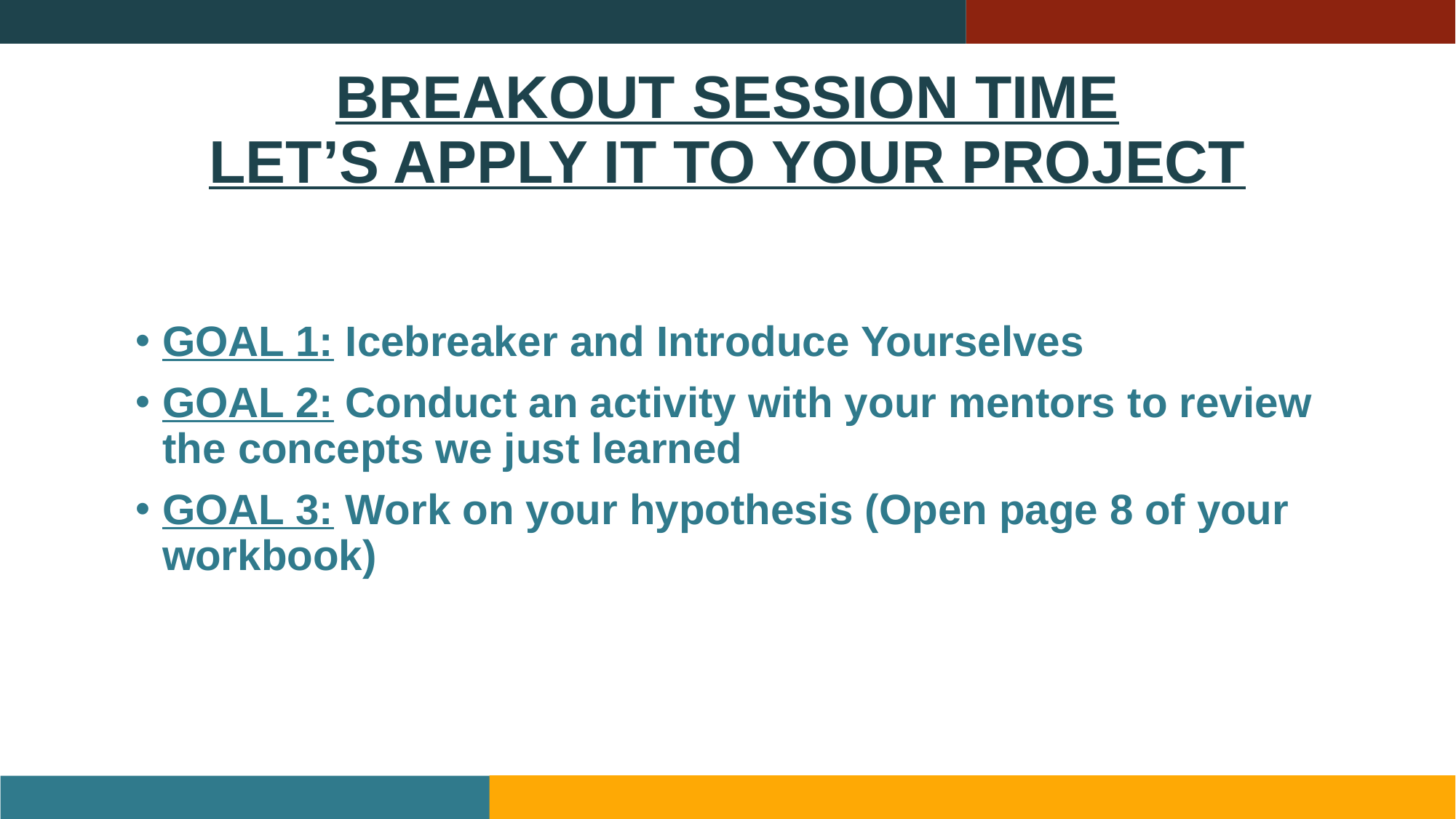

# BREAKOUT SESSION TIME LET’S APPLY IT TO YOUR PROJECT
GOAL 1: Icebreaker and Introduce Yourselves
GOAL 2: Conduct an activity with your mentors to review the concepts we just learned
GOAL 3: Work on your hypothesis (Open page 8 of your workbook)